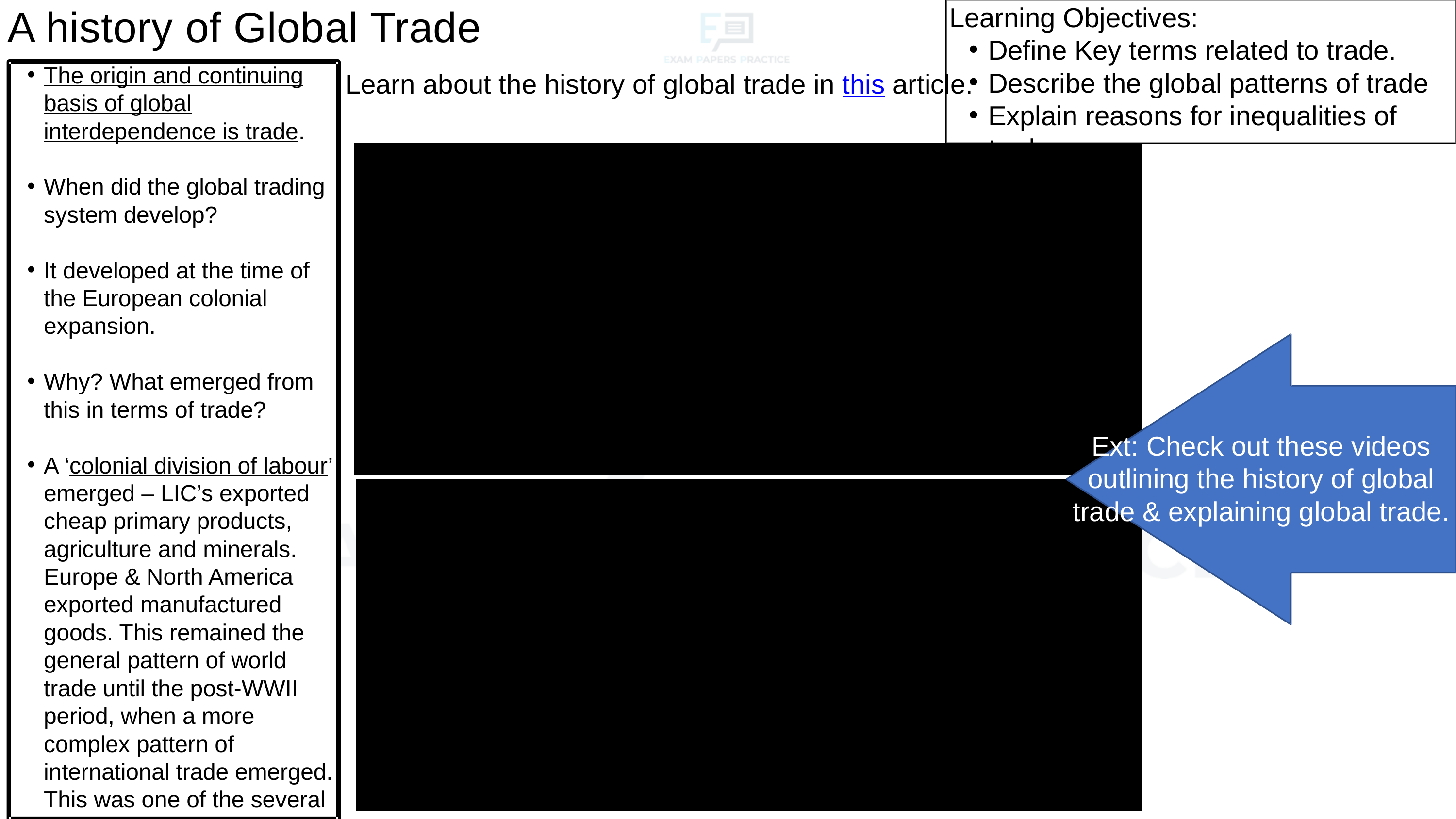

Learning Objectives:
Define Key terms related to trade.
Describe the global patterns of trade
Explain reasons for inequalities of trade.

A history of Global Trade

The origin and continuing basis of global interdependence is trade.

When did the global trading system develop?

It developed at the time of the European colonial expansion.

Why? What emerged from this in terms of trade?

A ‘colonial division of labour’ emerged – LIC’s exported cheap primary products, agriculture and minerals. Europe & North America exported manufactured goods. This remained the general pattern of world trade until the post-WWII period, when a more complex pattern of international trade emerged. This was one of the several factors which caused the development gap we see today between nations of the world.

Learn about the history of global trade in this article.

Ext: Check out these videos outlining the history of global trade & explaining global trade.